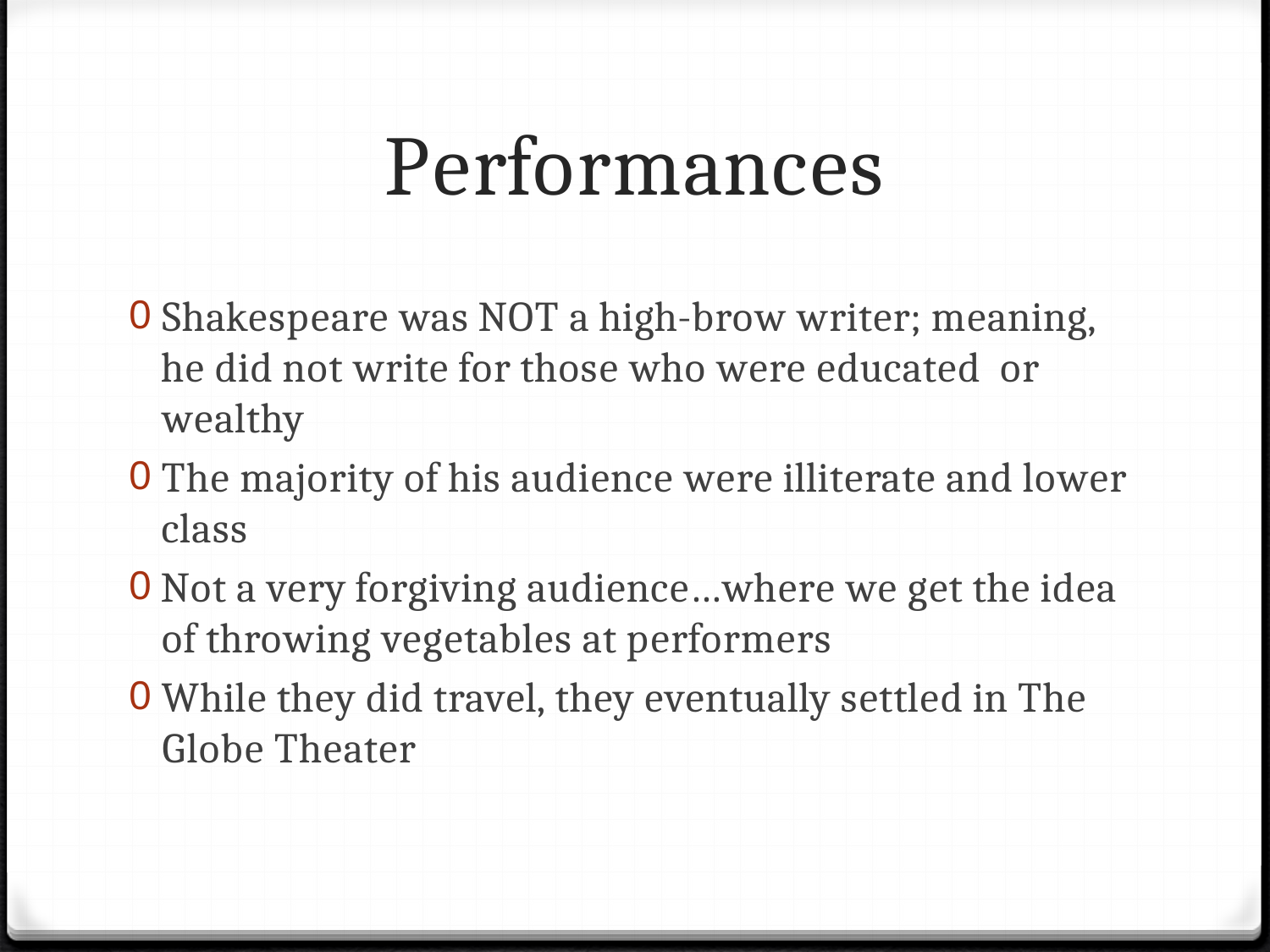

# Performances
Shakespeare was NOT a high-brow writer; meaning, he did not write for those who were educated  or wealthy
The majority of his audience were illiterate and lower class
Not a very forgiving audience…where we get the idea of throwing vegetables at performers
While they did travel, they eventually settled in The Globe Theater